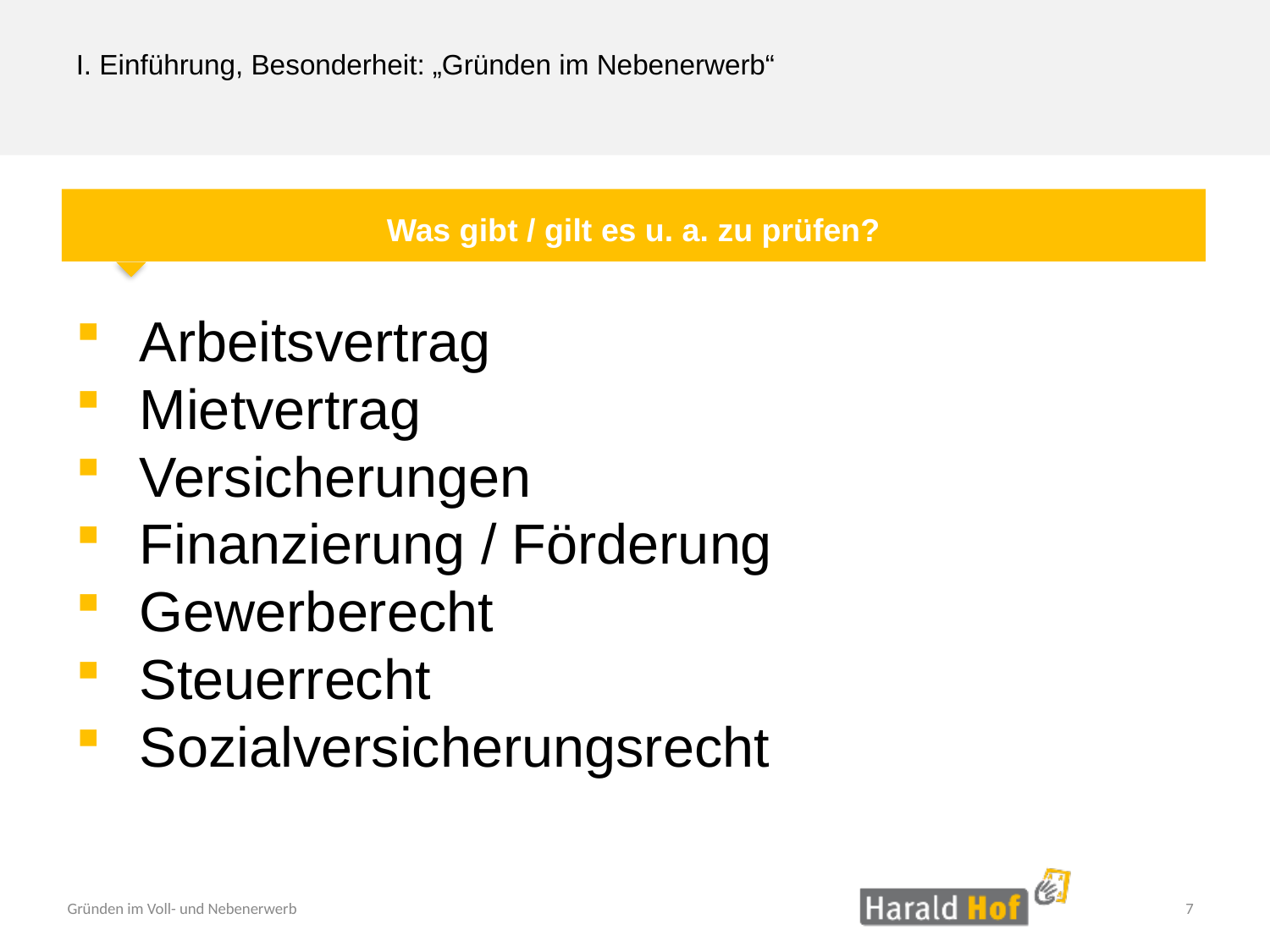

I. Einführung, Besonderheit: „Gründen im Nebenerwerb“
Was gibt / gilt es u. a. zu prüfen?

Arbeitsvertrag
Mietvertrag
Versicherungen
Finanzierung / Förderung
Gewerberecht
Steuerrecht
Sozialversicherungsrecht
7
Gründen im Voll- und Nebenerwerb